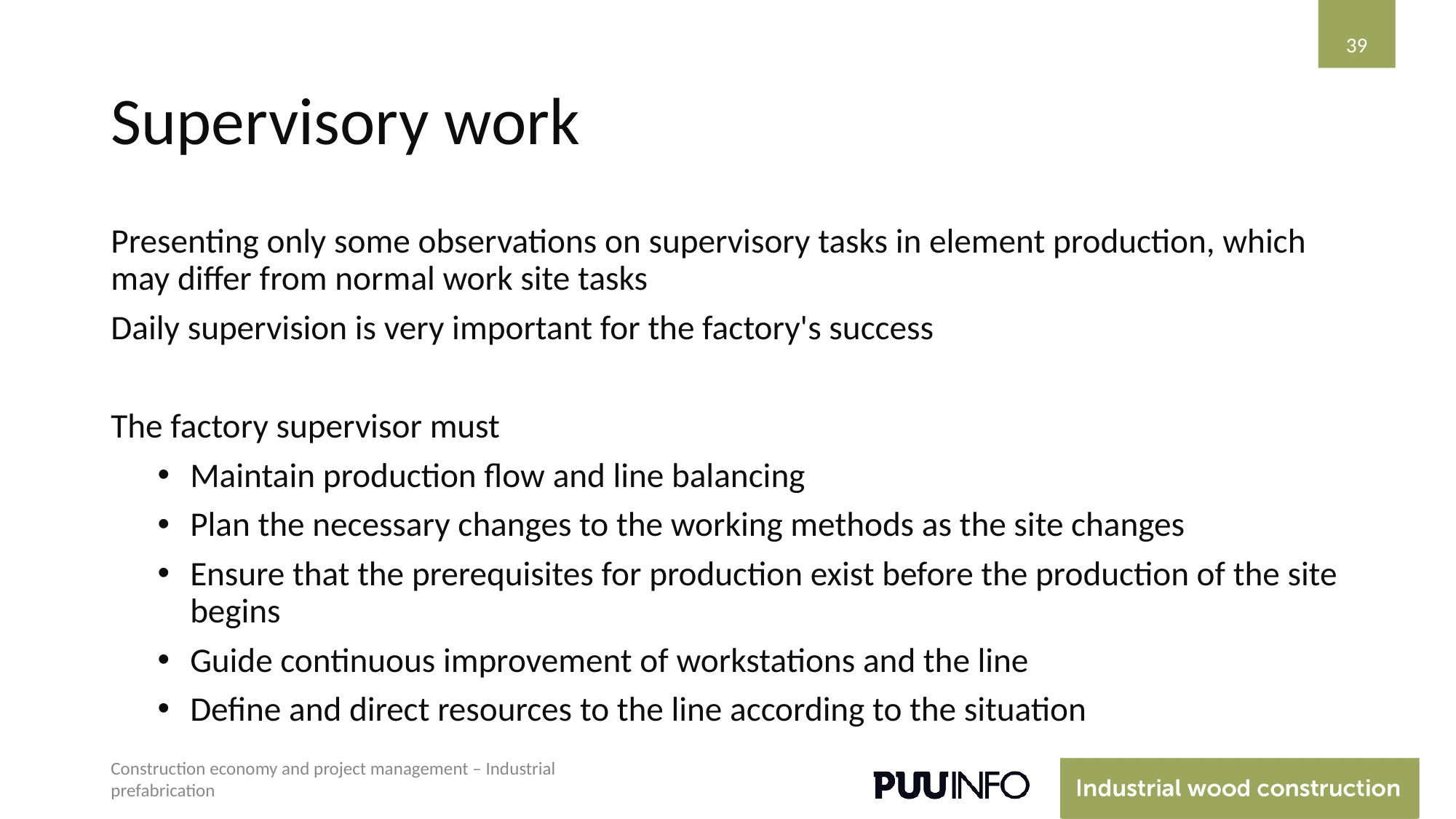

39
# Supervisory work
Presenting only some observations on supervisory tasks in element production, which may differ from normal work site tasks
Daily supervision is very important for the factory's success

The factory supervisor must
Maintain production flow and line balancing
Plan the necessary changes to the working methods as the site changes
Ensure that the prerequisites for production exist before the production of the site begins
Guide continuous improvement of workstations and the line
Define and direct resources to the line according to the situation
Construction economy and project management – Industrial prefabrication